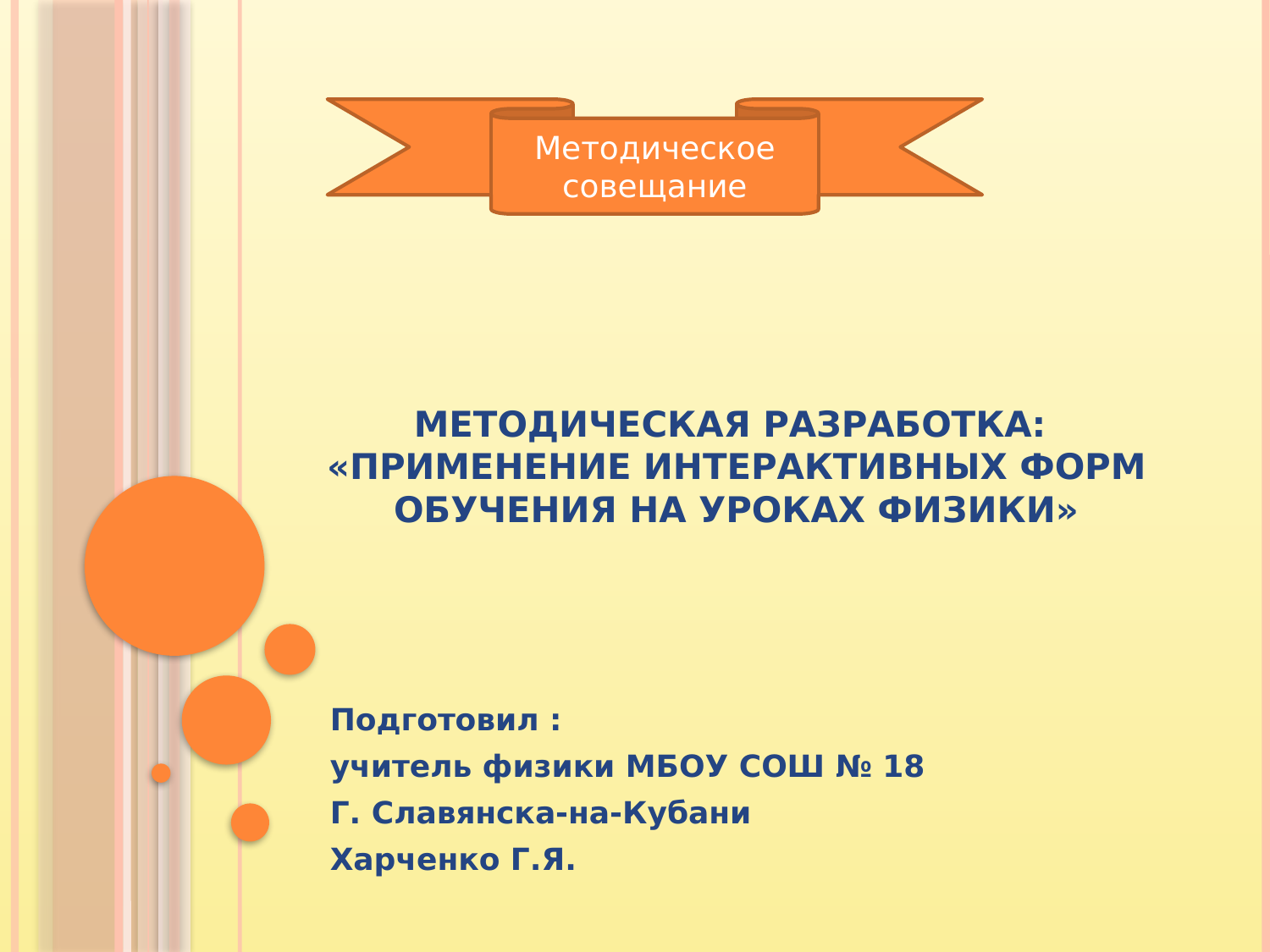

Методическое
совещание
# Методическая разработка:  «Применение интерактивных форм обучения на уроках физики»
Подготовил :
учитель физики МБОУ СОШ № 18
Г. Славянска-на-Кубани
Харченко Г.Я.